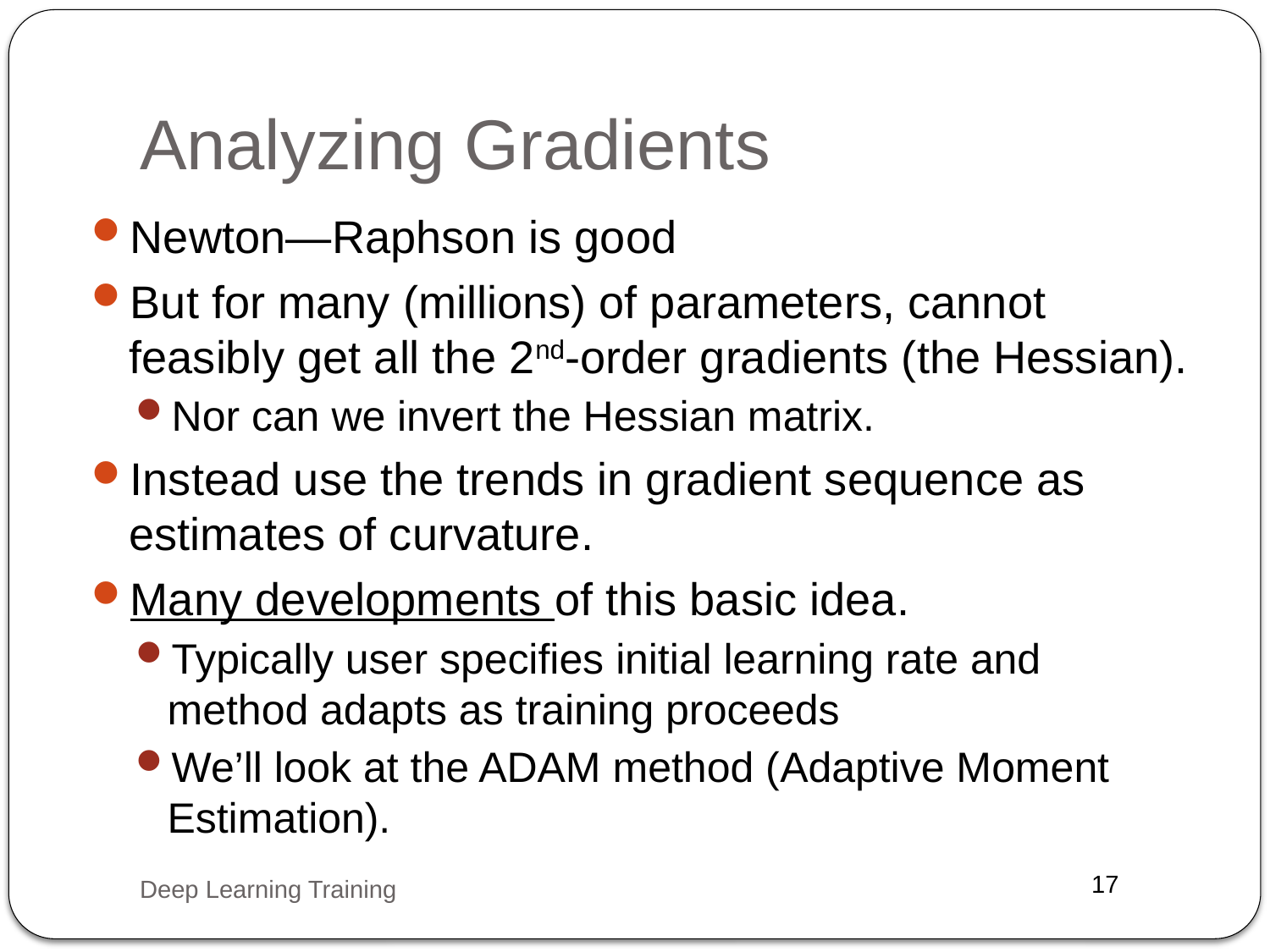

# Analyzing Gradients
Newton—Raphson is good
But for many (millions) of parameters, cannot feasibly get all the 2nd-order gradients (the Hessian).
Nor can we invert the Hessian matrix.
Instead use the trends in gradient sequence as estimates of curvature.
Many developments of this basic idea.
Typically user specifies initial learning rate and method adapts as training proceeds
We’ll look at the ADAM method (Adaptive Moment Estimation).
Deep Learning Training